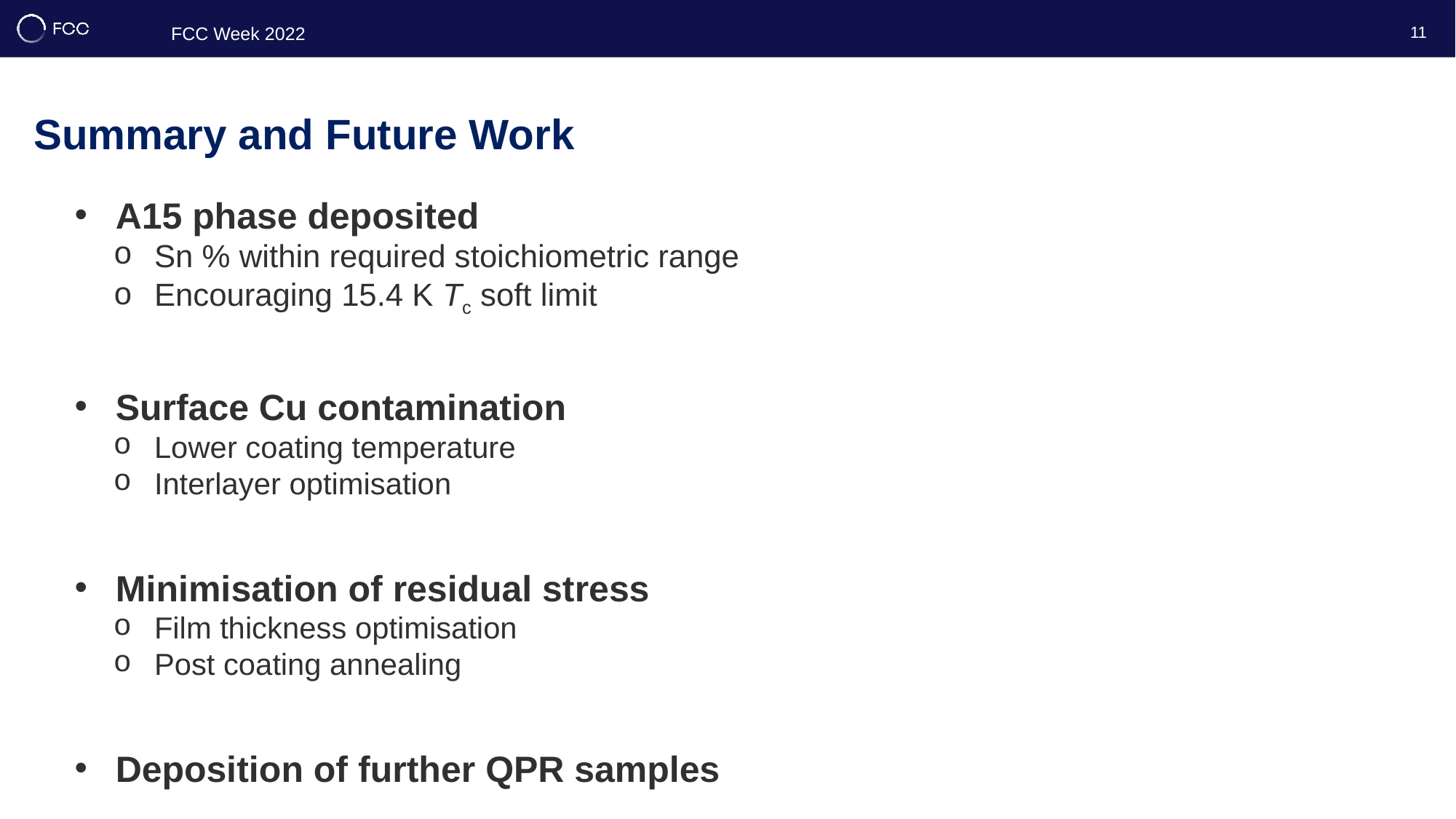

11
# Summary and Future Work
A15 phase deposited
Sn % within required stoichiometric range
Encouraging 15.4 K Tc soft limit

Surface Cu contamination
Lower coating temperature
Interlayer optimisation

Minimisation of residual stress
Film thickness optimisation
Post coating annealing

Deposition of further QPR samples